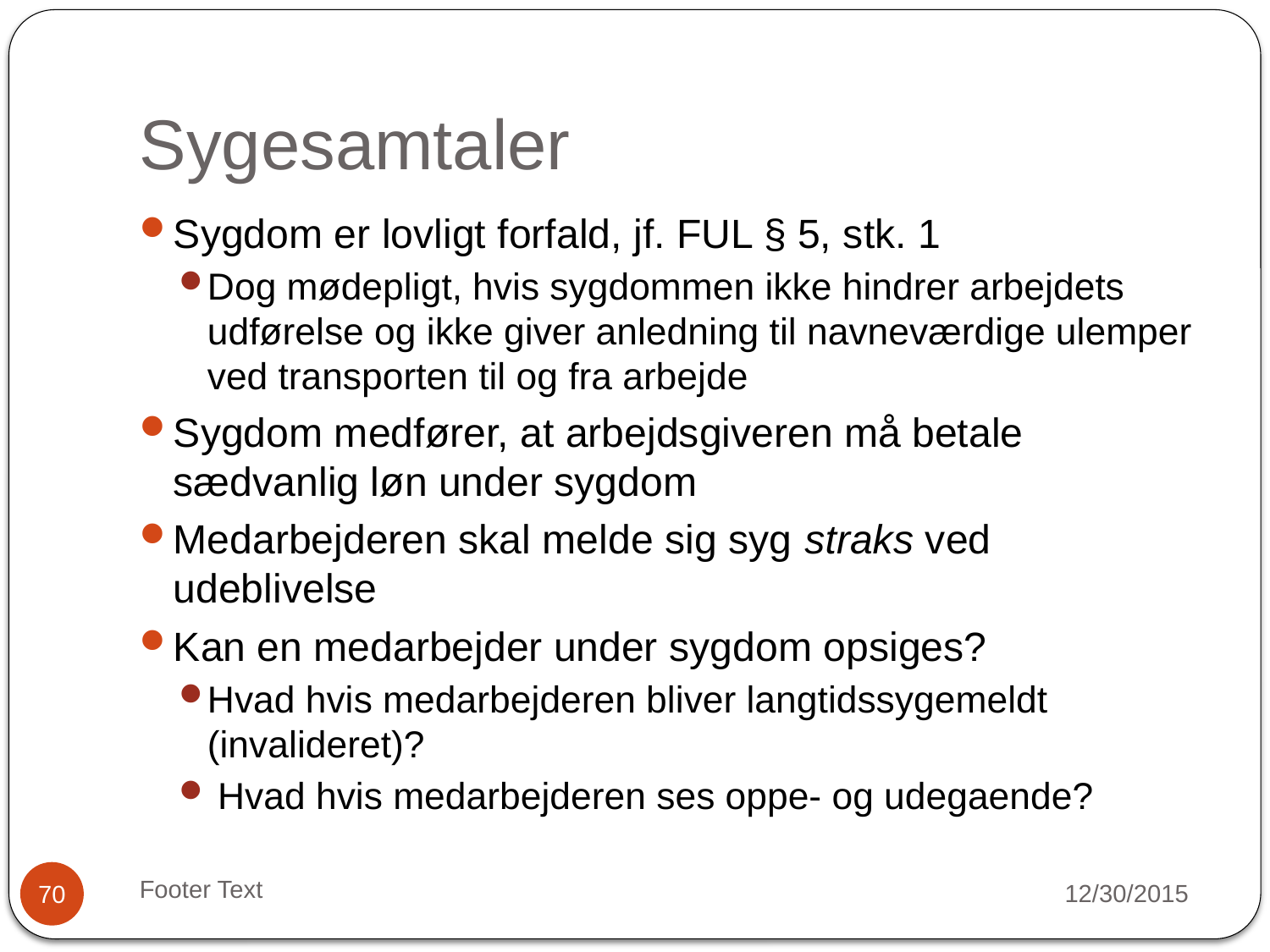

# Sygesamtaler
Sygdom er lovligt forfald, jf. FUL § 5, stk. 1
Dog mødepligt, hvis sygdommen ikke hindrer arbejdets udførelse og ikke giver anledning til navneværdige ulemper ved transporten til og fra arbejde
Sygdom medfører, at arbejdsgiveren må betale sædvanlig løn under sygdom
Medarbejderen skal melde sig syg straks ved udeblivelse
Kan en medarbejder under sygdom opsiges?
Hvad hvis medarbejderen bliver langtidssygemeldt (invalideret)?
 Hvad hvis medarbejderen ses oppe- og udegaende?
Footer Text
12/30/2015
70